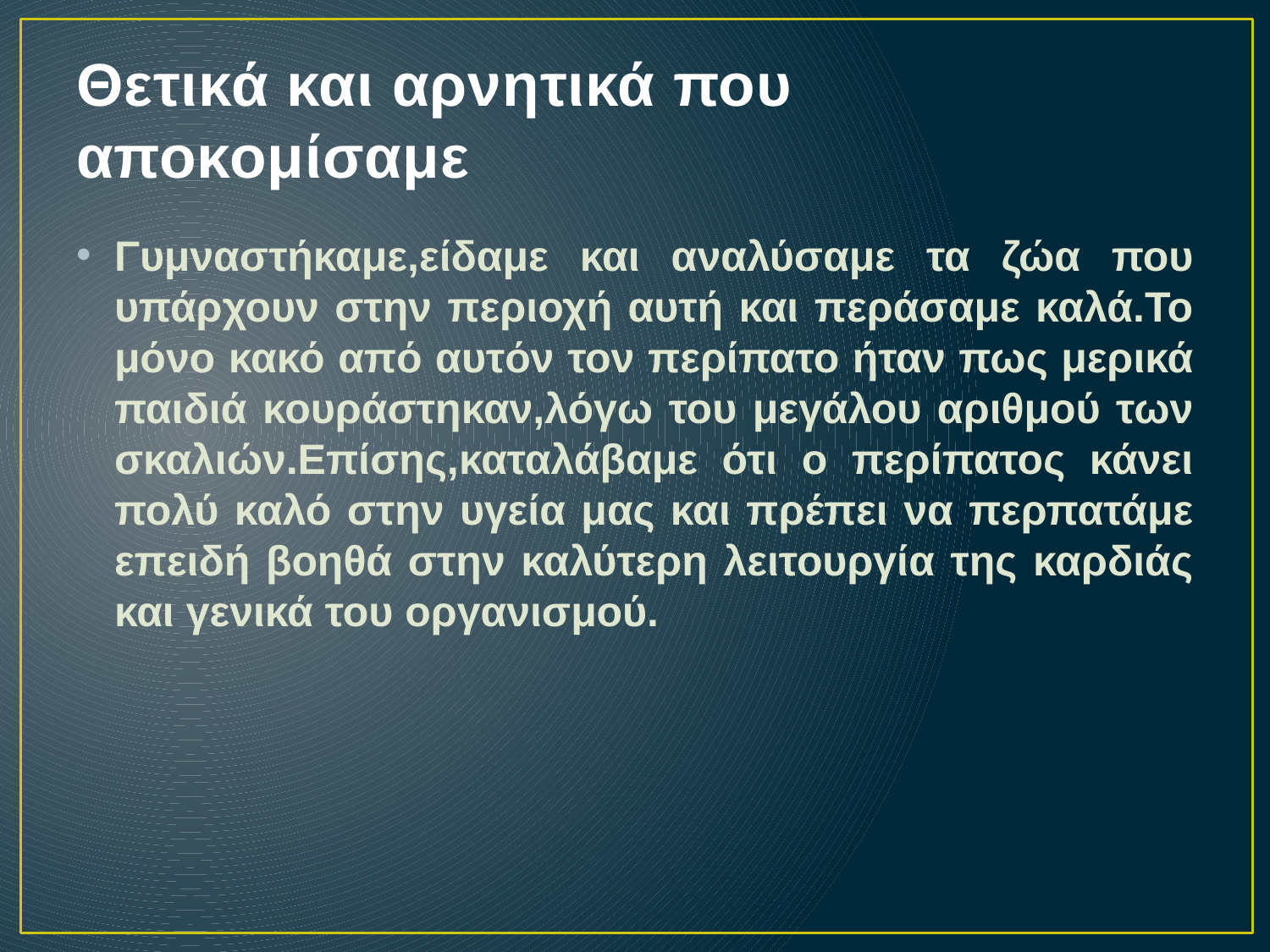

# Θετικά και αρνητικά που αποκομίσαμε
Γυμναστήκαμε,είδαμε και αναλύσαμε τα ζώα που υπάρχουν στην περιοχή αυτή και περάσαμε καλά.Το μόνο κακό από αυτόν τον περίπατο ήταν πως μερικά παιδιά κουράστηκαν,λόγω του μεγάλου αριθμού των σκαλιών.Επίσης,καταλάβαμε ότι ο περίπατος κάνει πολύ καλό στην υγεία μας και πρέπει να περπατάμε επειδή βοηθά στην καλύτερη λειτουργία της καρδιάς και γενικά του οργανισμού.